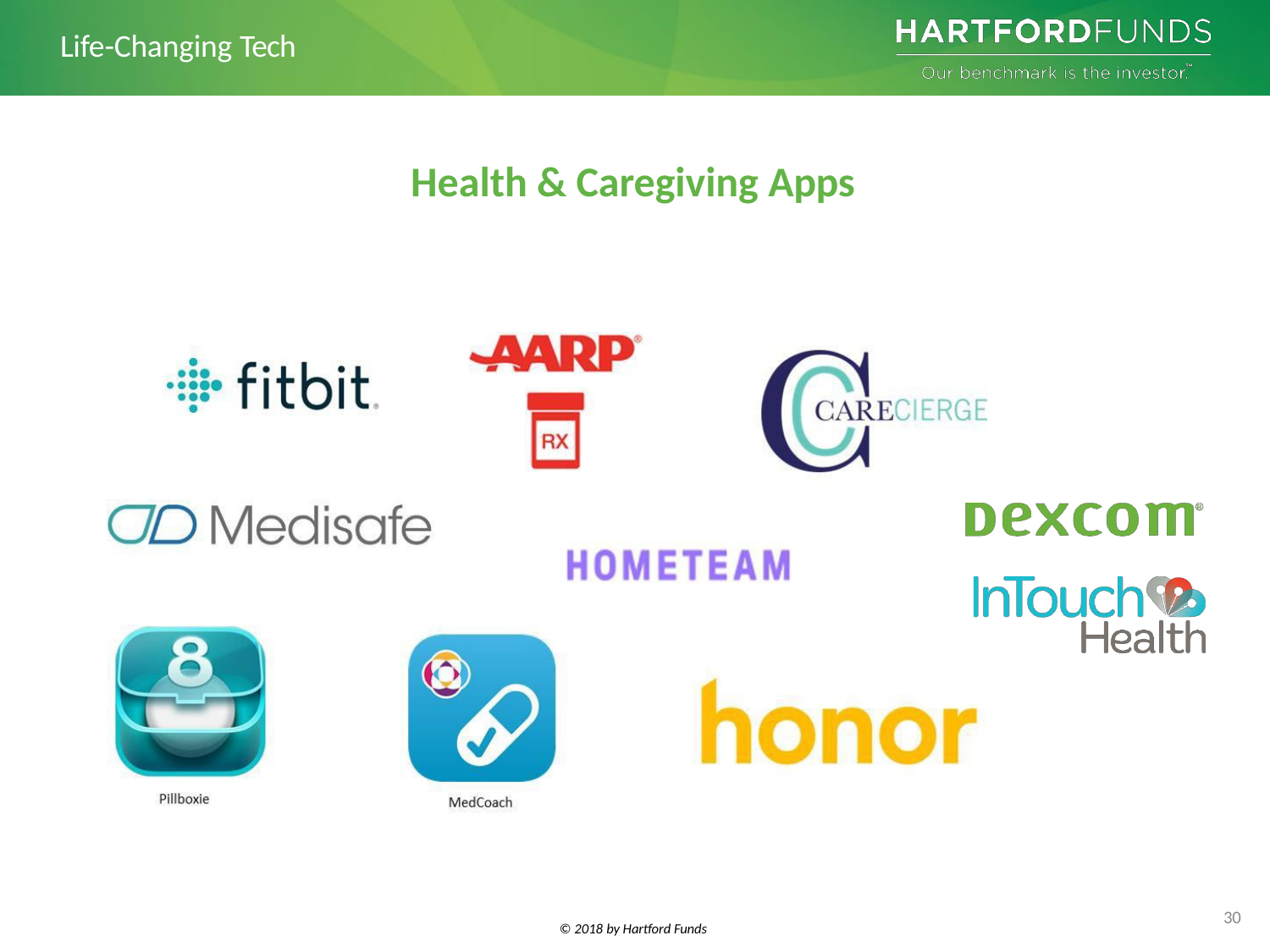

Life-Changing Tech
# Health & Caregiving Apps

30
© 2018 by Hartford Funds